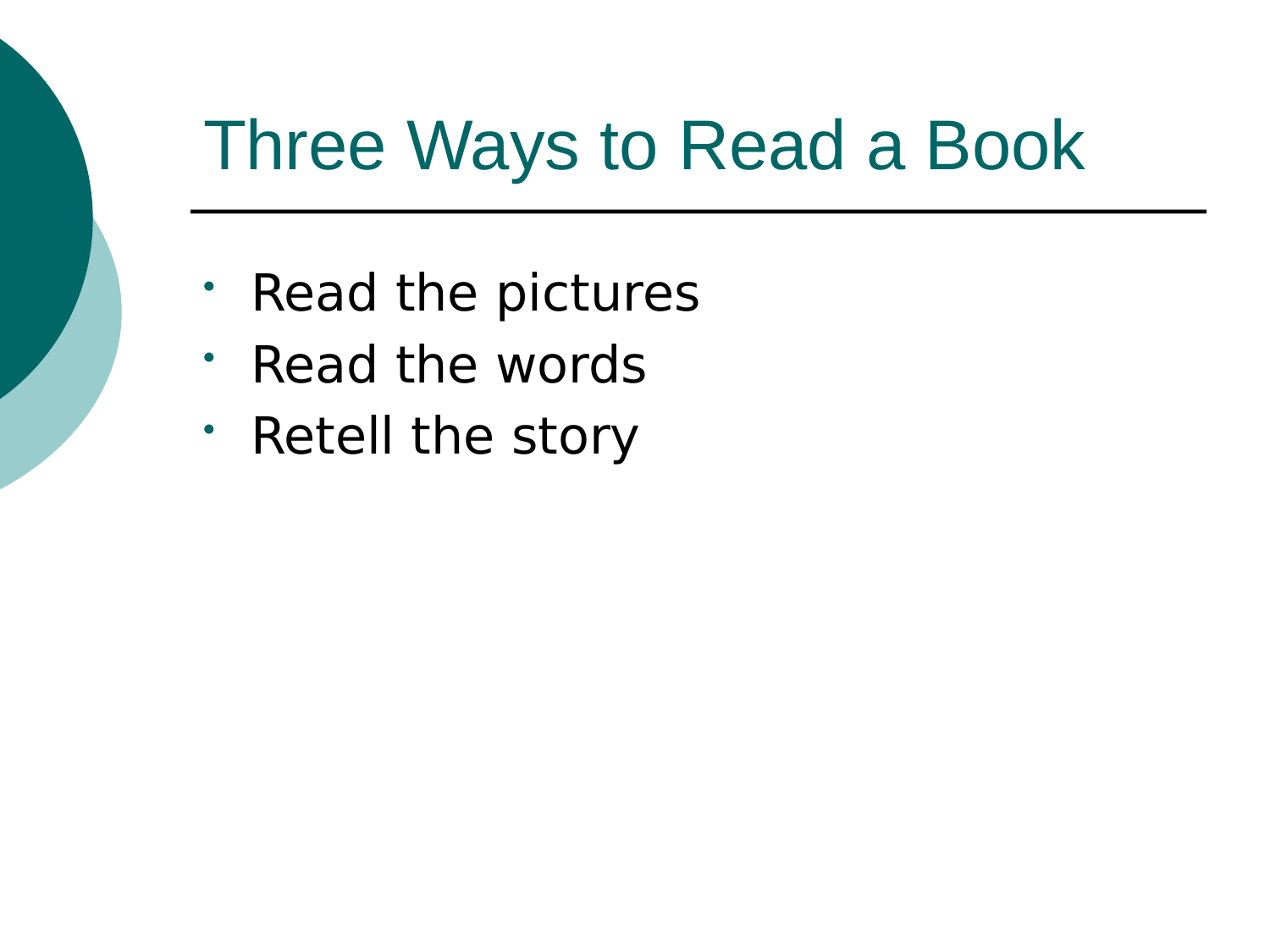

# Three Ways to Read a Book
Read the pictures
Read the words
Retell the story